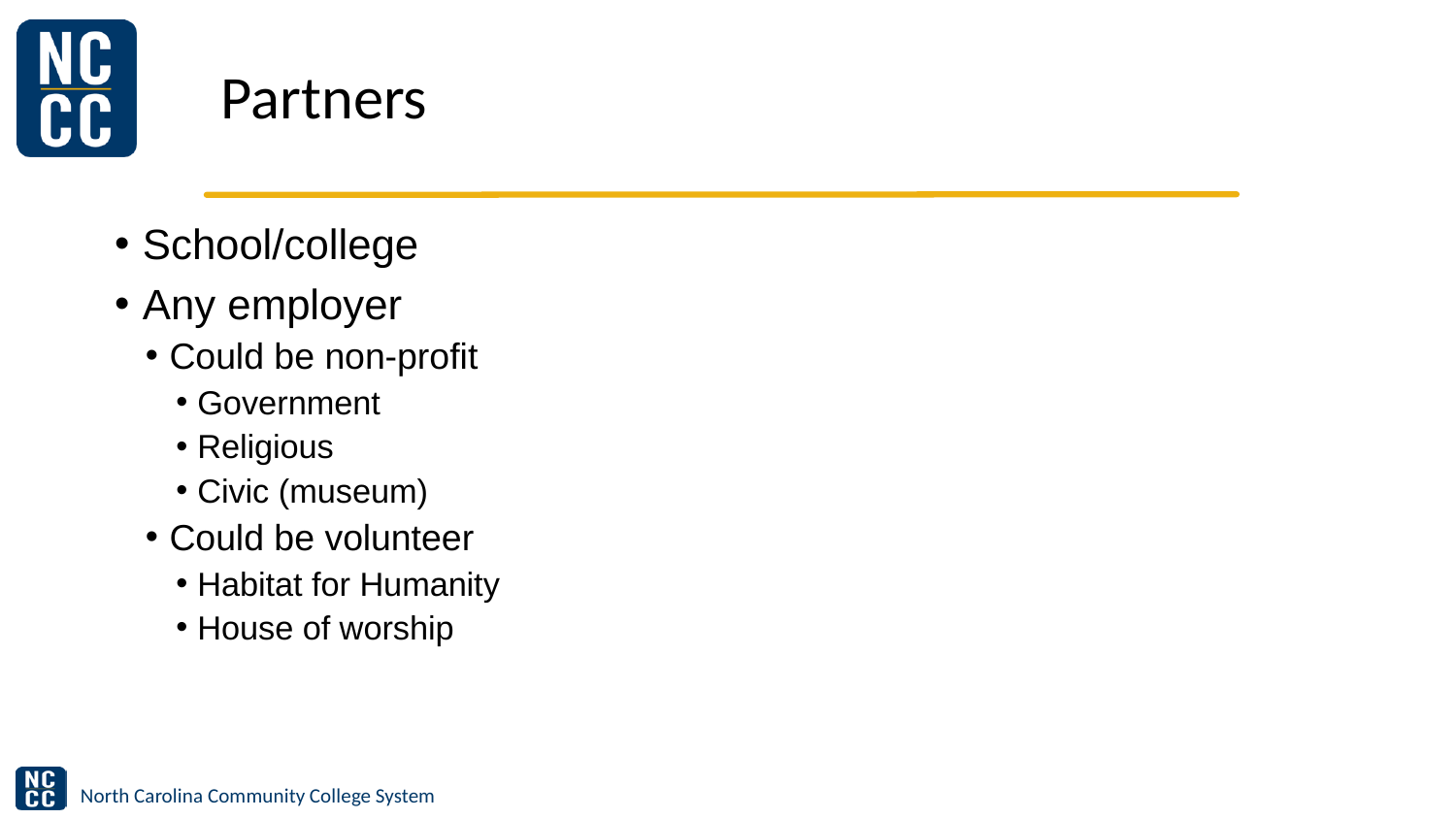

# Partners
School/college
Any employer
Could be non-profit
Government
Religious
Civic (museum)
Could be volunteer
Habitat for Humanity
House of worship